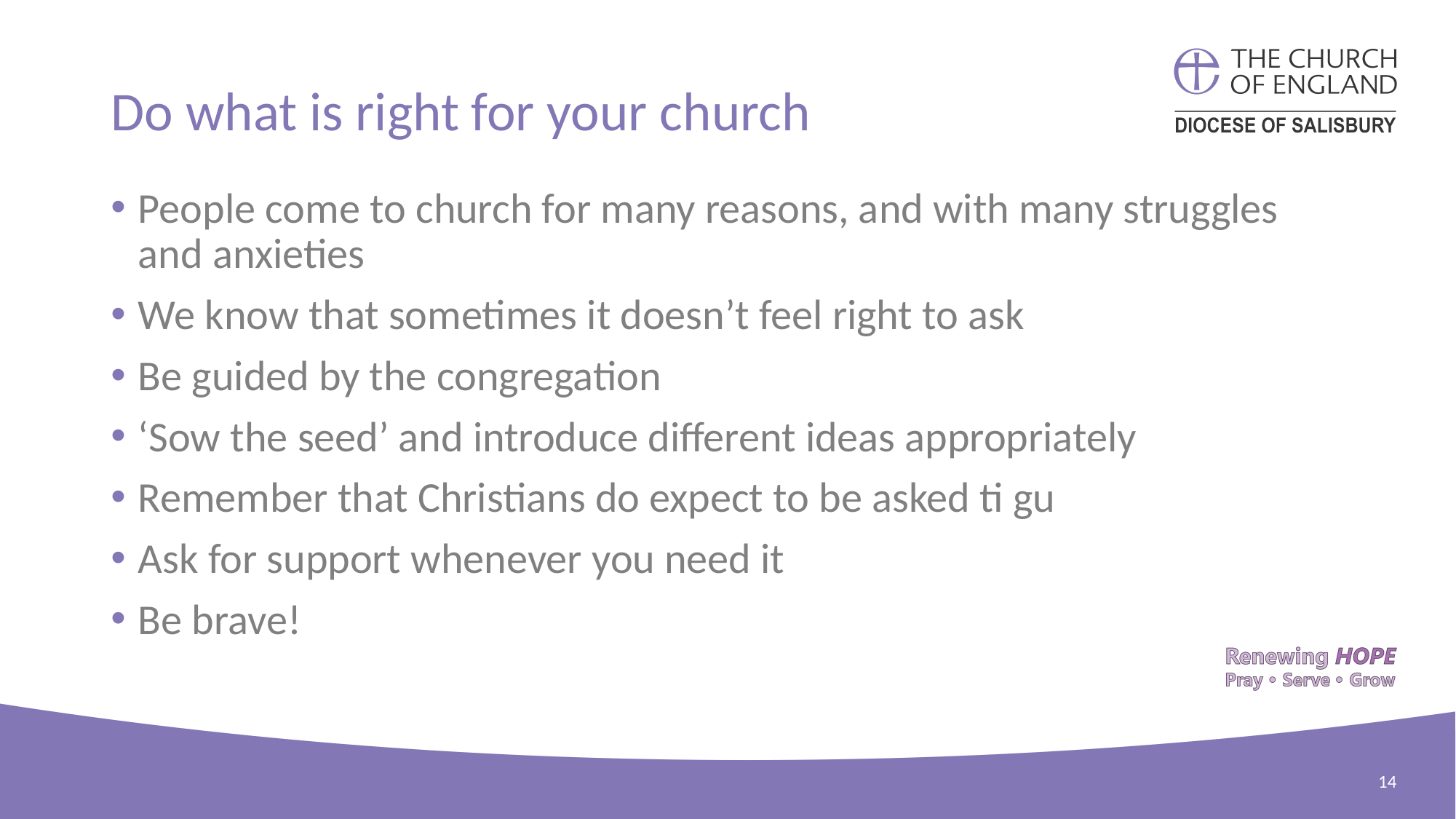

# Do what is right for your church
People come to church for many reasons, and with many struggles and anxieties
We know that sometimes it doesn’t feel right to ask
Be guided by the congregation
‘Sow the seed’ and introduce different ideas appropriately
Remember that Christians do expect to be asked ti gu
Ask for support whenever you need it
Be brave!

14